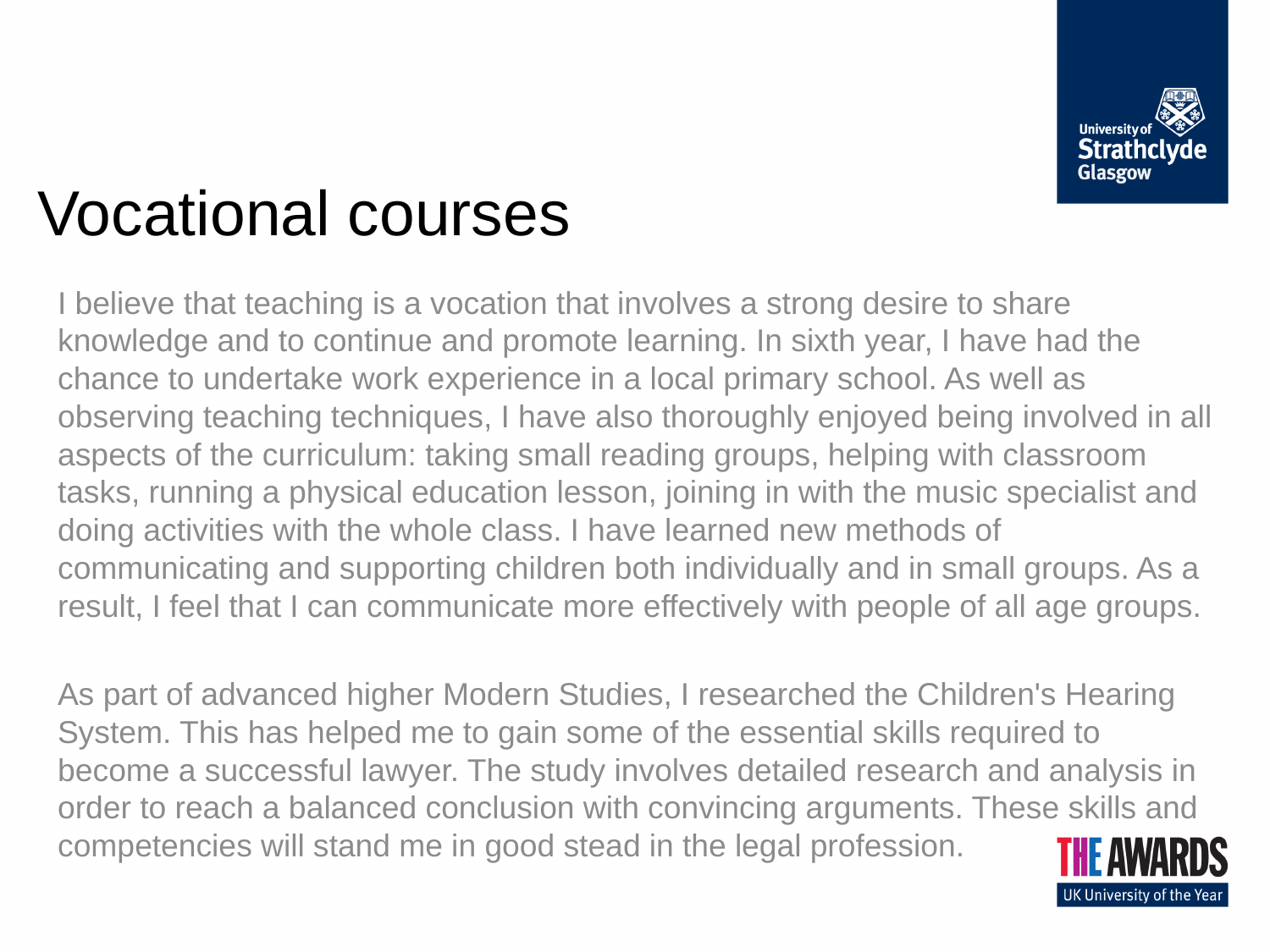

# Vocational courses
I believe that teaching is a vocation that involves a strong desire to share knowledge and to continue and promote learning. In sixth year, I have had the chance to undertake work experience in a local primary school. As well as observing teaching techniques, I have also thoroughly enjoyed being involved in all aspects of the curriculum: taking small reading groups, helping with classroom tasks, running a physical education lesson, joining in with the music specialist and doing activities with the whole class. I have learned new methods of communicating and supporting children both individually and in small groups. As a result, I feel that I can communicate more effectively with people of all age groups.

As part of advanced higher Modern Studies, I researched the Children's Hearing System. This has helped me to gain some of the essential skills required to become a successful lawyer. The study involves detailed research and analysis in order to reach a balanced conclusion with convincing arguments. These skills and competencies will stand me in good stead in the legal profession.